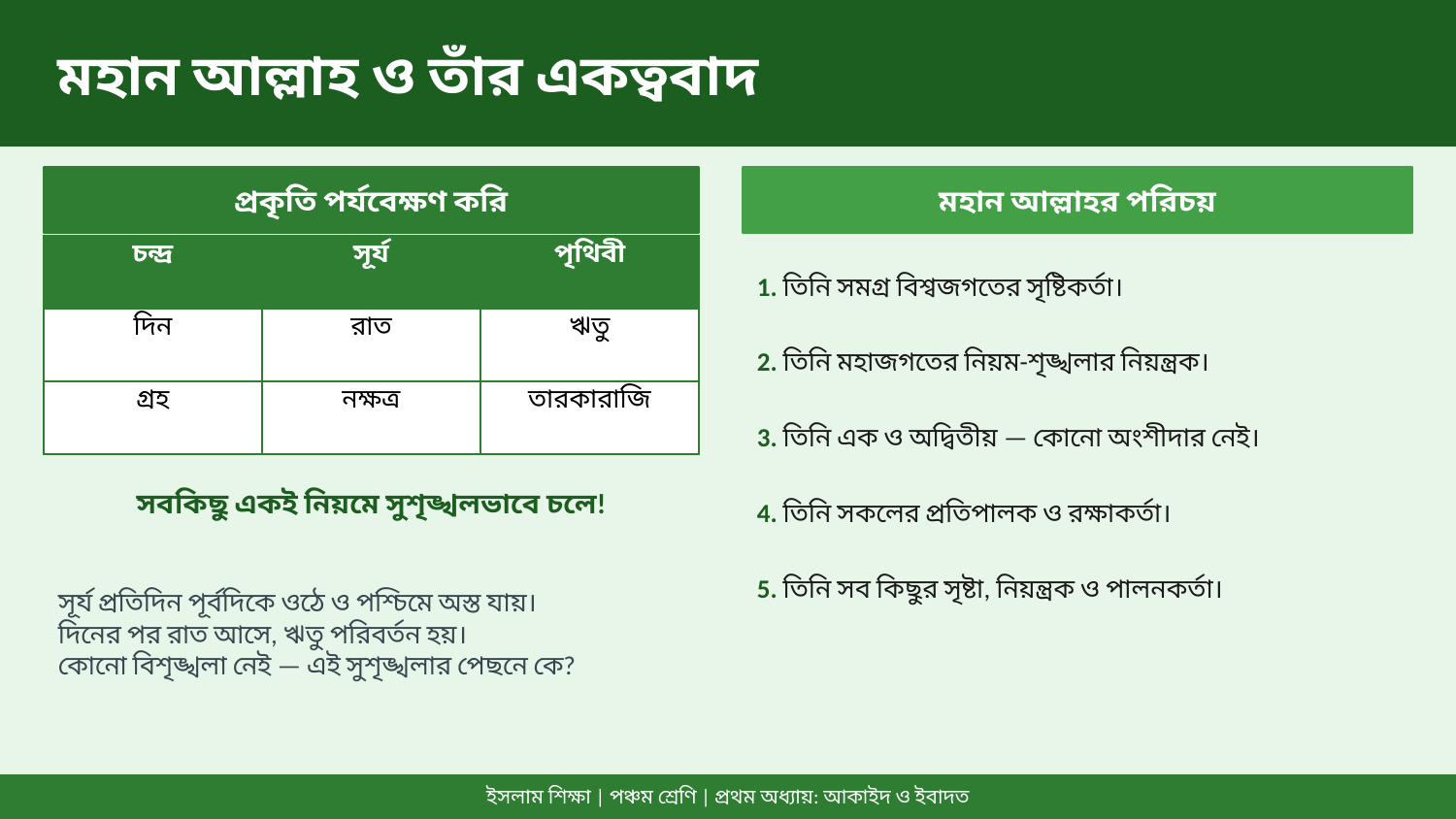

মহান আল্লাহ ও তাঁর একত্ববাদ

প্রকৃতি পর্যবেক্ষণ করি

মহান আল্লাহর পরিচয়
| চন্দ্র | সূর্য | পৃথিবী |
| --- | --- | --- |
| দিন | রাত | ঋতু |
| গ্রহ | নক্ষত্র | তারকারাজি |
1. তিনি সমগ্র বিশ্বজগতের সৃষ্টিকর্তা।
2. তিনি মহাজগতের নিয়ম-শৃঙ্খলার নিয়ন্ত্রক।
3. তিনি এক ও অদ্বিতীয় — কোনো অংশীদার নেই।
সবকিছু একই নিয়মে সুশৃঙ্খলভাবে চলে!
4. তিনি সকলের প্রতিপালক ও রক্ষাকর্তা।
সূর্য প্রতিদিন পূর্বদিকে ওঠে ও পশ্চিমে অস্ত যায়।
দিনের পর রাত আসে, ঋতু পরিবর্তন হয়।
কোনো বিশৃঙ্খলা নেই — এই সুশৃঙ্খলার পেছনে কে?
5. তিনি সব কিছুর সৃষ্টা, নিয়ন্ত্রক ও পালনকর্তা।

ইসলাম শিক্ষা | পঞ্চম শ্রেণি | প্রথম অধ্যায়: আকাইদ ও ইবাদত